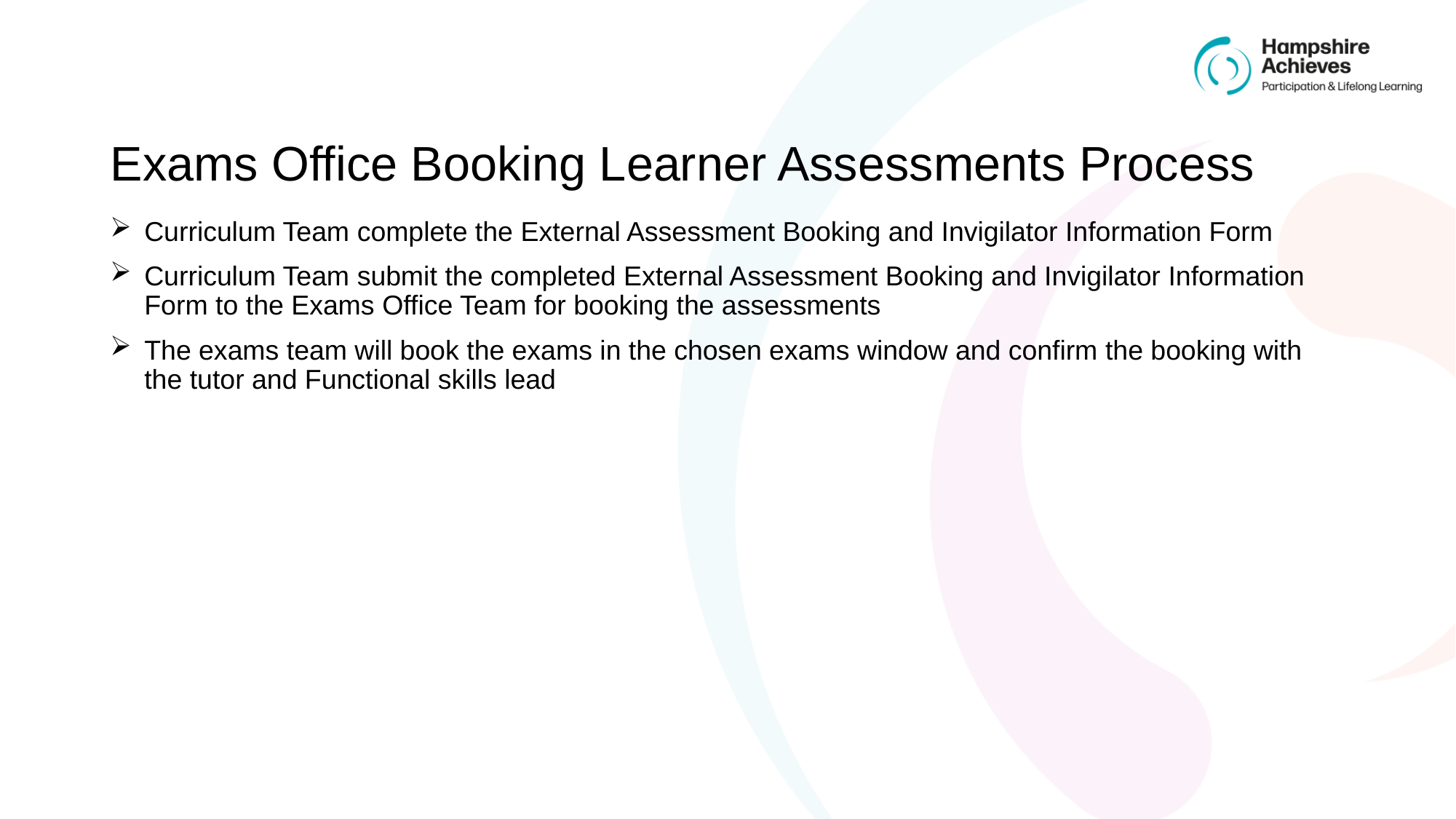

# Exams Office Booking Learner Assessments Process
Curriculum Team complete the External Assessment Booking and Invigilator Information Form
Curriculum Team submit the completed External Assessment Booking and Invigilator Information Form to the Exams Office Team for booking the assessments
The exams team will book the exams in the chosen exams window and confirm the booking with the tutor and Functional skills lead